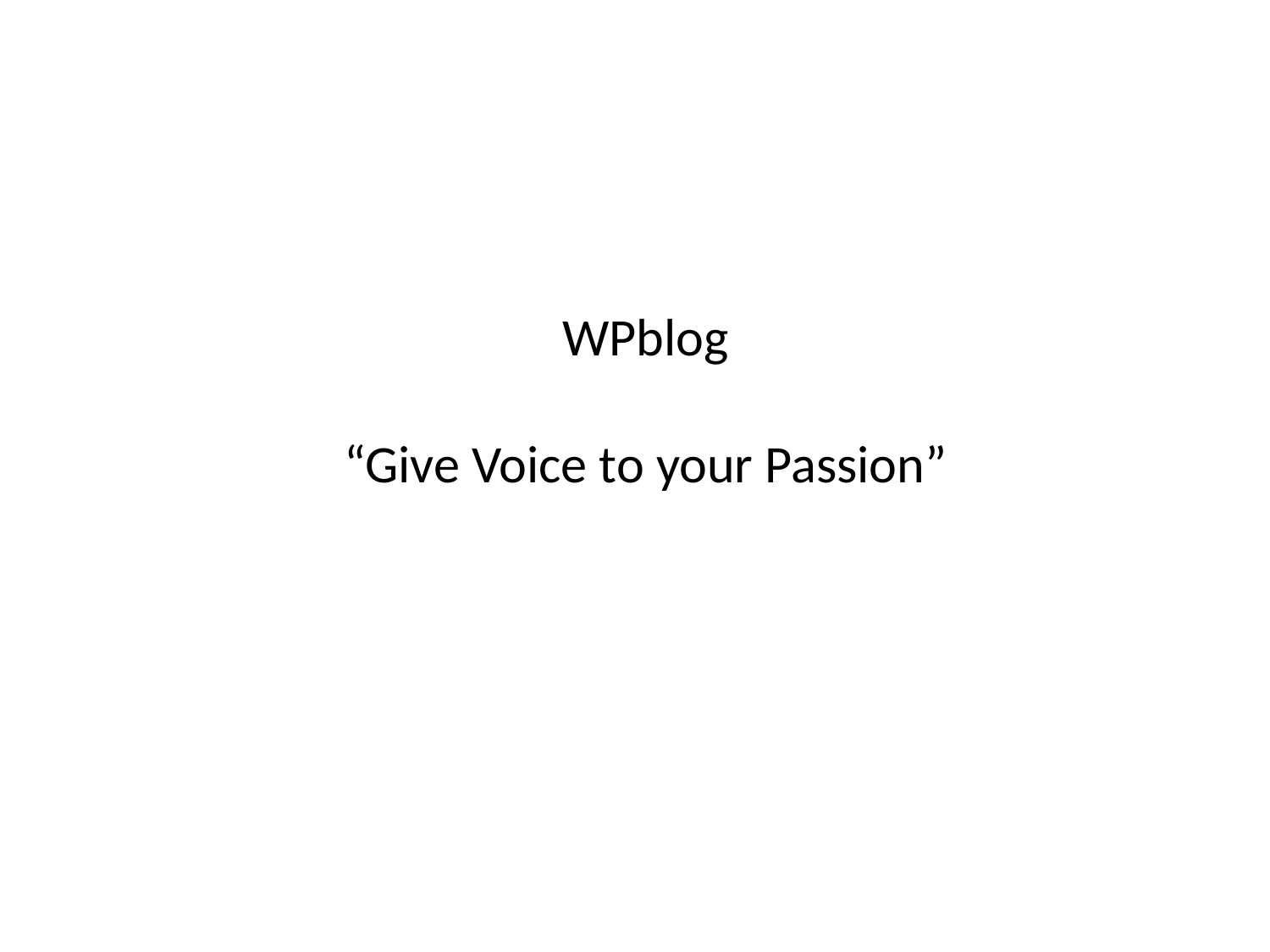

# WPblog “Give Voice to your Passion”